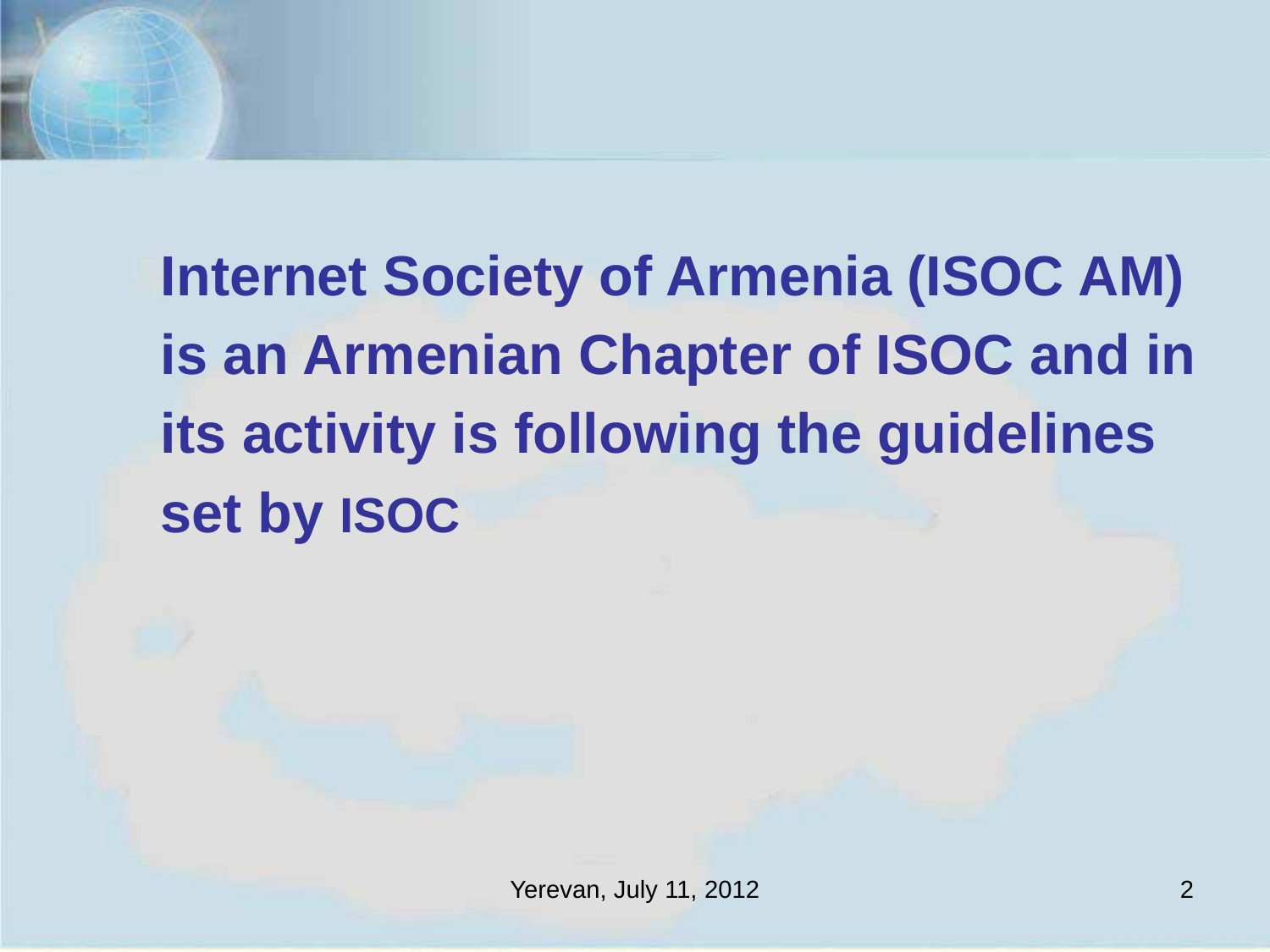

Internet Society of Armenia (ISOC AM)
is an Armenian Chapter of ISOC and in
its activity is following the guidelines
set by ISOC

Yerevan, July 11, 2012
2